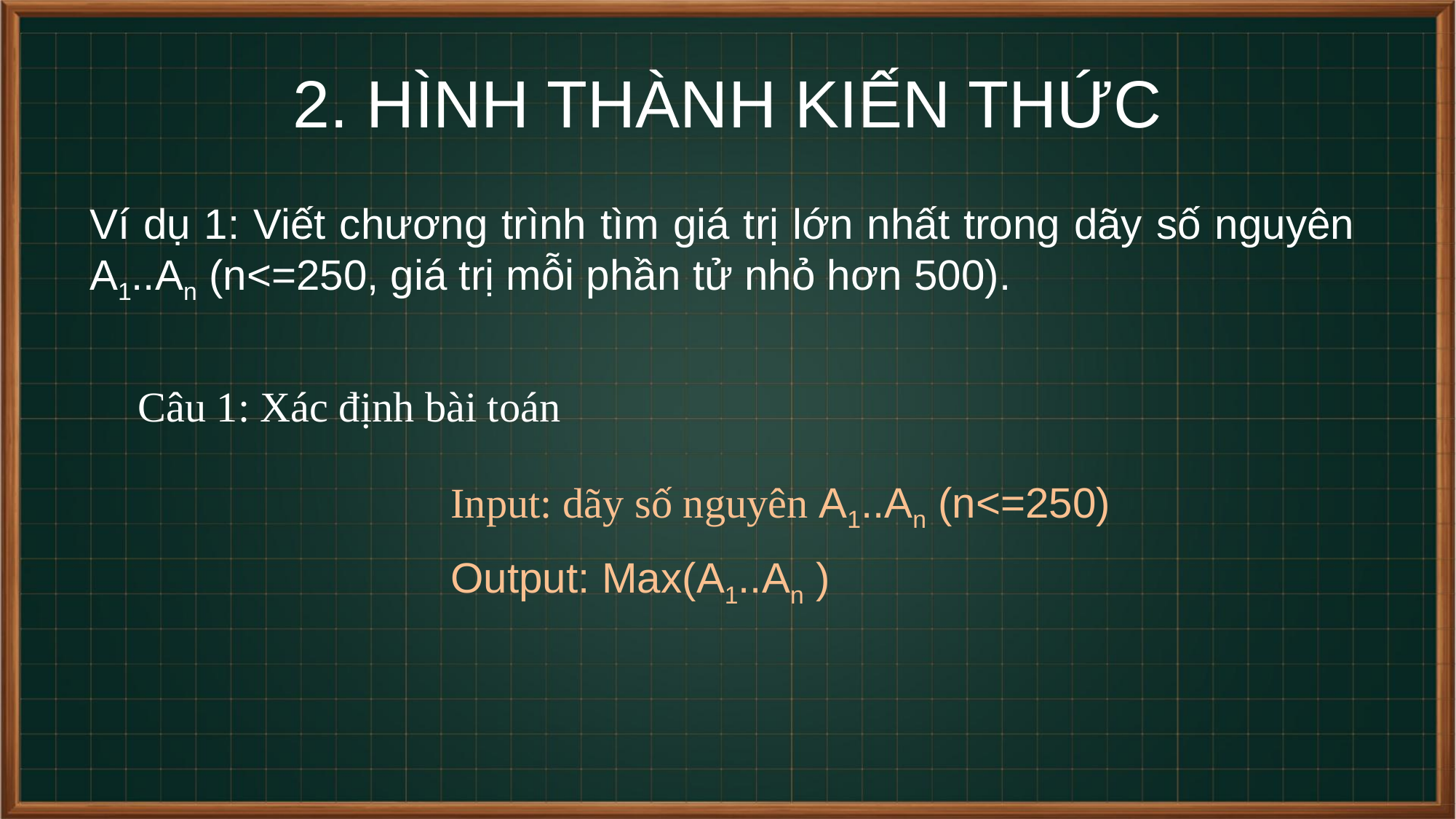

# 2. HÌNH THÀNH KIẾN THỨC
Ví dụ 1: Viết chương trình tìm giá trị lớn nhất trong dãy số nguyên A1..An (n<=250, giá trị mỗi phần tử nhỏ hơn 500).
Câu 1: Xác định bài toán
Input: dãy số nguyên A1..An (n<=250)
Output: Max(A1..An )